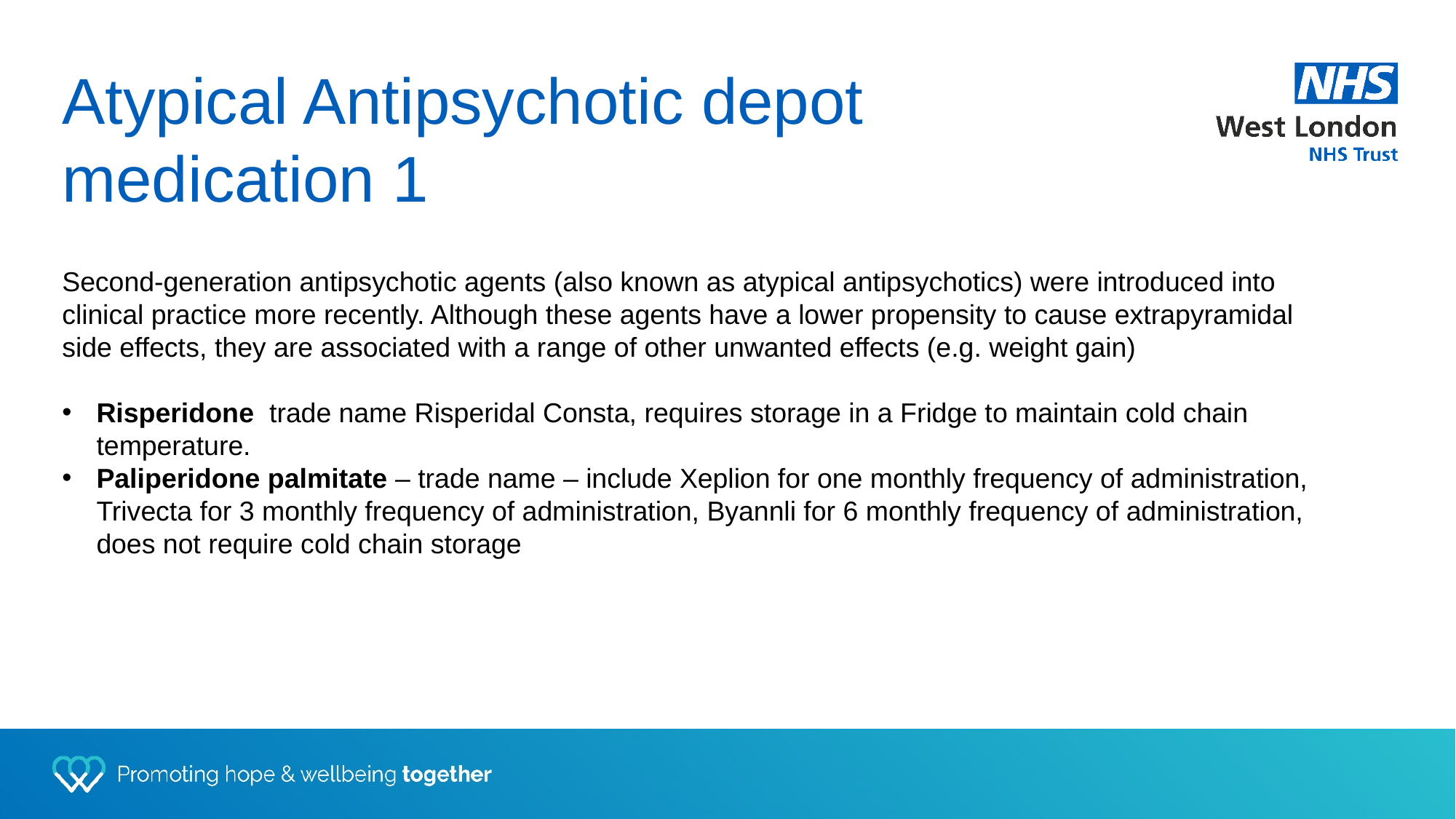

Atypical Antipsychotic depot medication 1
Second-generation antipsychotic agents (also known as atypical antipsychotics) were introduced into clinical practice more recently. Although these agents have a lower propensity to cause extrapyramidal side effects, they are associated with a range of other unwanted effects (e.g. weight gain)

Risperidone  trade name Risperidal Consta, requires storage in a Fridge to maintain cold chain temperature.
Paliperidone palmitate – trade name – include Xeplion for one monthly frequency of administration, Trivecta for 3 monthly frequency of administration, Byannli for 6 monthly frequency of administration, does not require cold chain storage